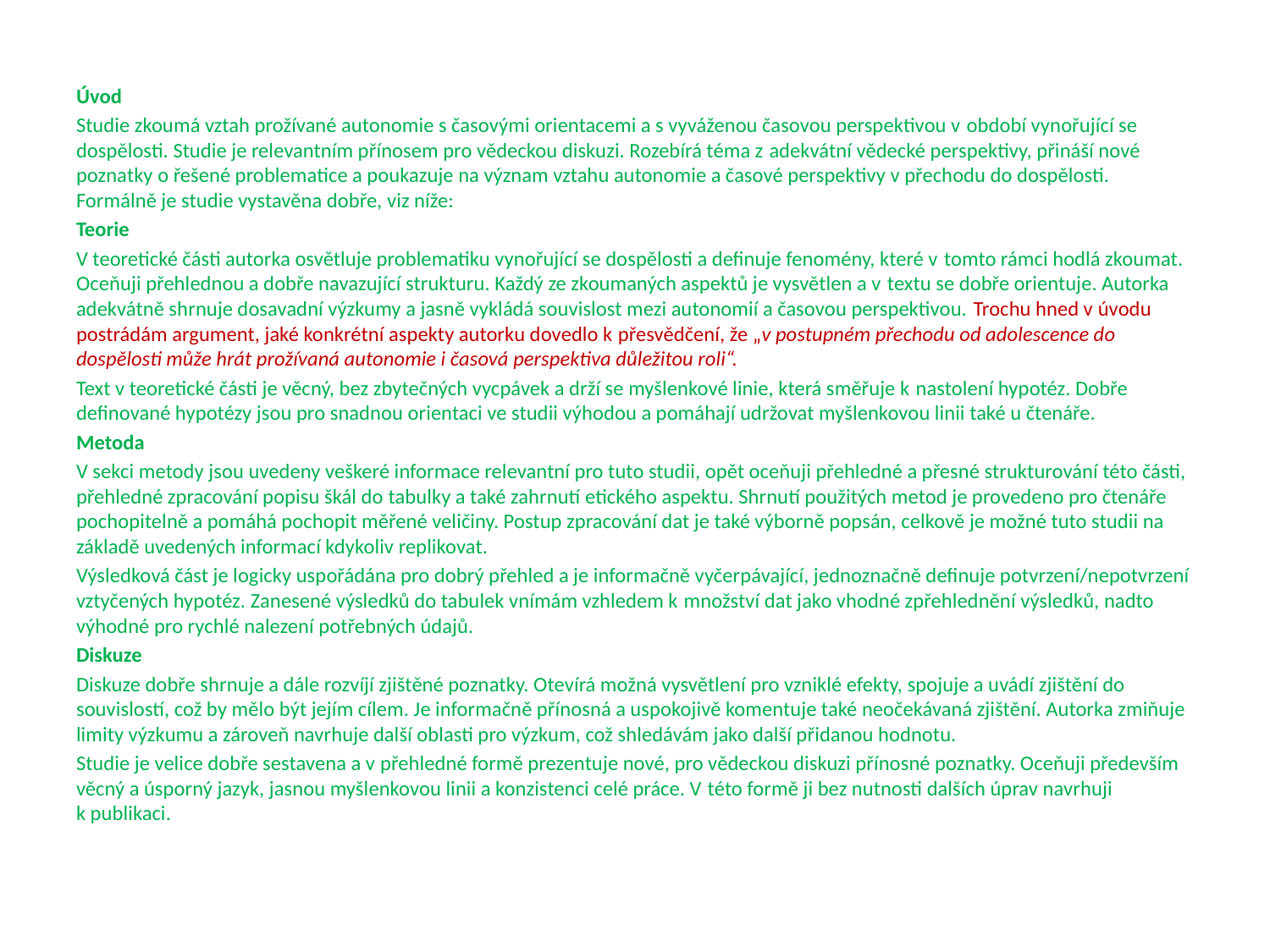

Úvod
Studie zkoumá vztah prožívané autonomie s časovými orientacemi a s vyváženou časovou perspektivou v období vynořující se dospělosti. Studie je relevantním přínosem pro vědeckou diskuzi. Rozebírá téma z adekvátní vědecké perspektivy, přináší nové poznatky o řešené problematice a poukazuje na význam vztahu autonomie a časové perspektivy v přechodu do dospělosti. Formálně je studie vystavěna dobře, viz níže:
Teorie
V teoretické části autorka osvětluje problematiku vynořující se dospělosti a definuje fenomény, které v tomto rámci hodlá zkoumat. Oceňuji přehlednou a dobře navazující strukturu. Každý ze zkoumaných aspektů je vysvětlen a v textu se dobře orientuje. Autorka adekvátně shrnuje dosavadní výzkumy a jasně vykládá souvislost mezi autonomií a časovou perspektivou. Trochu hned v úvodu postrádám argument, jaké konkrétní aspekty autorku dovedlo k přesvědčení, že „v postupném přechodu od adolescence do dospělosti může hrát prožívaná autonomie i časová perspektiva důležitou roli“.
Text v teoretické části je věcný, bez zbytečných vycpávek a drží se myšlenkové linie, která směřuje k nastolení hypotéz. Dobře definované hypotézy jsou pro snadnou orientaci ve studii výhodou a pomáhají udržovat myšlenkovou linii také u čtenáře.
Metoda
V sekci metody jsou uvedeny veškeré informace relevantní pro tuto studii, opět oceňuji přehledné a přesné strukturování této části, přehledné zpracování popisu škál do tabulky a také zahrnutí etického aspektu. Shrnutí použitých metod je provedeno pro čtenáře pochopitelně a pomáhá pochopit měřené veličiny. Postup zpracování dat je také výborně popsán, celkově je možné tuto studii na základě uvedených informací kdykoliv replikovat.
Výsledková část je logicky uspořádána pro dobrý přehled a je informačně vyčerpávající, jednoznačně definuje potvrzení/nepotvrzení vztyčených hypotéz. Zanesené výsledků do tabulek vnímám vzhledem k množství dat jako vhodné zpřehlednění výsledků, nadto výhodné pro rychlé nalezení potřebných údajů.
Diskuze
Diskuze dobře shrnuje a dále rozvíjí zjištěné poznatky. Otevírá možná vysvětlení pro vzniklé efekty, spojuje a uvádí zjištění do souvislostí, což by mělo být jejím cílem. Je informačně přínosná a uspokojivě komentuje také neočekávaná zjištění. Autorka zmiňuje limity výzkumu a zároveň navrhuje další oblasti pro výzkum, což shledávám jako další přidanou hodnotu.
Studie je velice dobře sestavena a v přehledné formě prezentuje nové, pro vědeckou diskuzi přínosné poznatky. Oceňuji především věcný a úsporný jazyk, jasnou myšlenkovou linii a konzistenci celé práce. V této formě ji bez nutnosti dalších úprav navrhuji k publikaci.